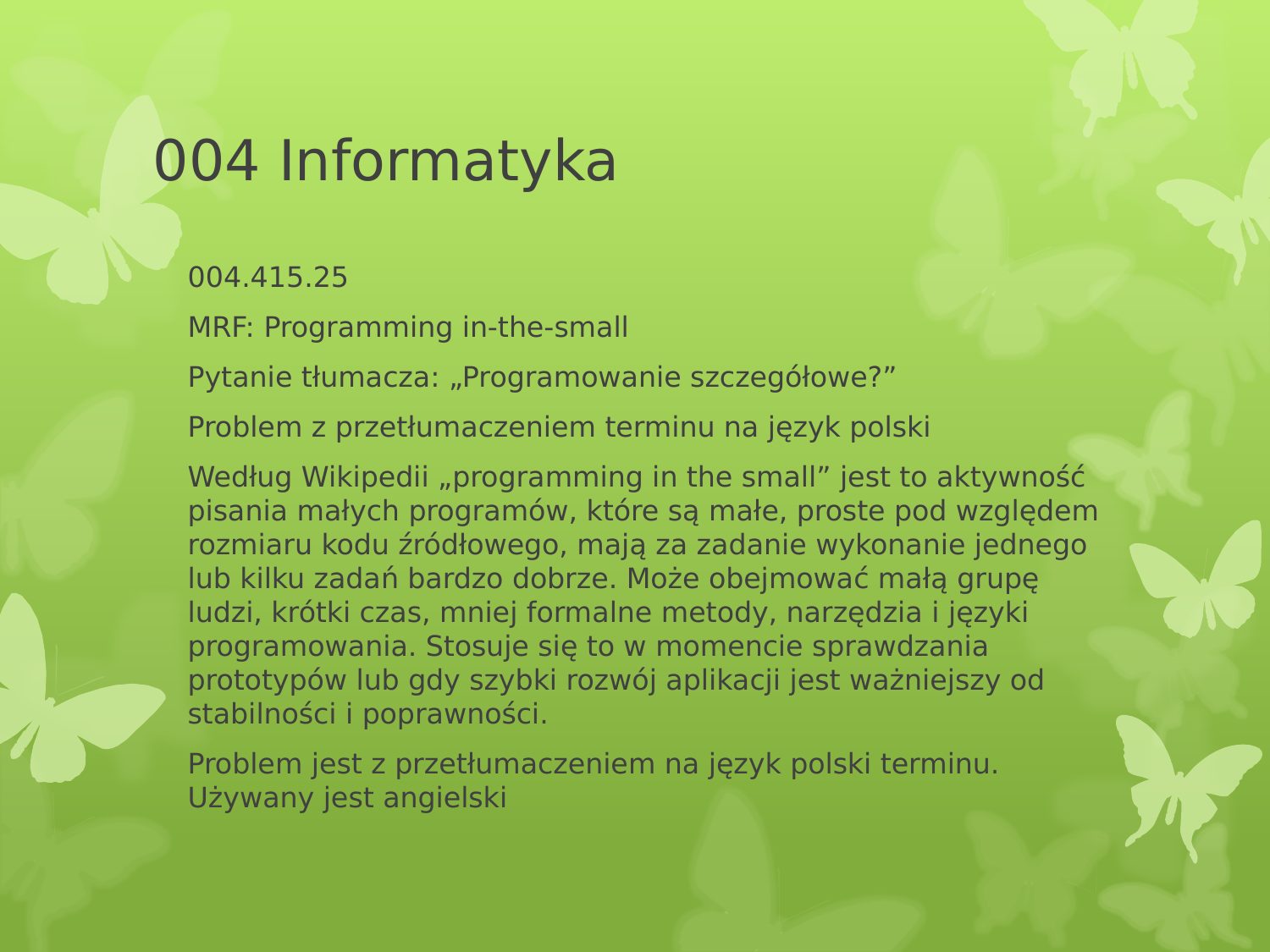

# 004 Informatyka
004.415.25
MRF: Programming in-the-small
Pytanie tłumacza: „Programowanie szczegółowe?”
Problem z przetłumaczeniem terminu na język polski
Według Wikipedii „programming in the small” jest to aktywność pisania małych programów, które są małe, proste pod względem rozmiaru kodu źródłowego, mają za zadanie wykonanie jednego lub kilku zadań bardzo dobrze. Może obejmować małą grupę ludzi, krótki czas, mniej formalne metody, narzędzia i języki programowania. Stosuje się to w momencie sprawdzania prototypów lub gdy szybki rozwój aplikacji jest ważniejszy od stabilności i poprawności.
Problem jest z przetłumaczeniem na język polski terminu. Używany jest angielski